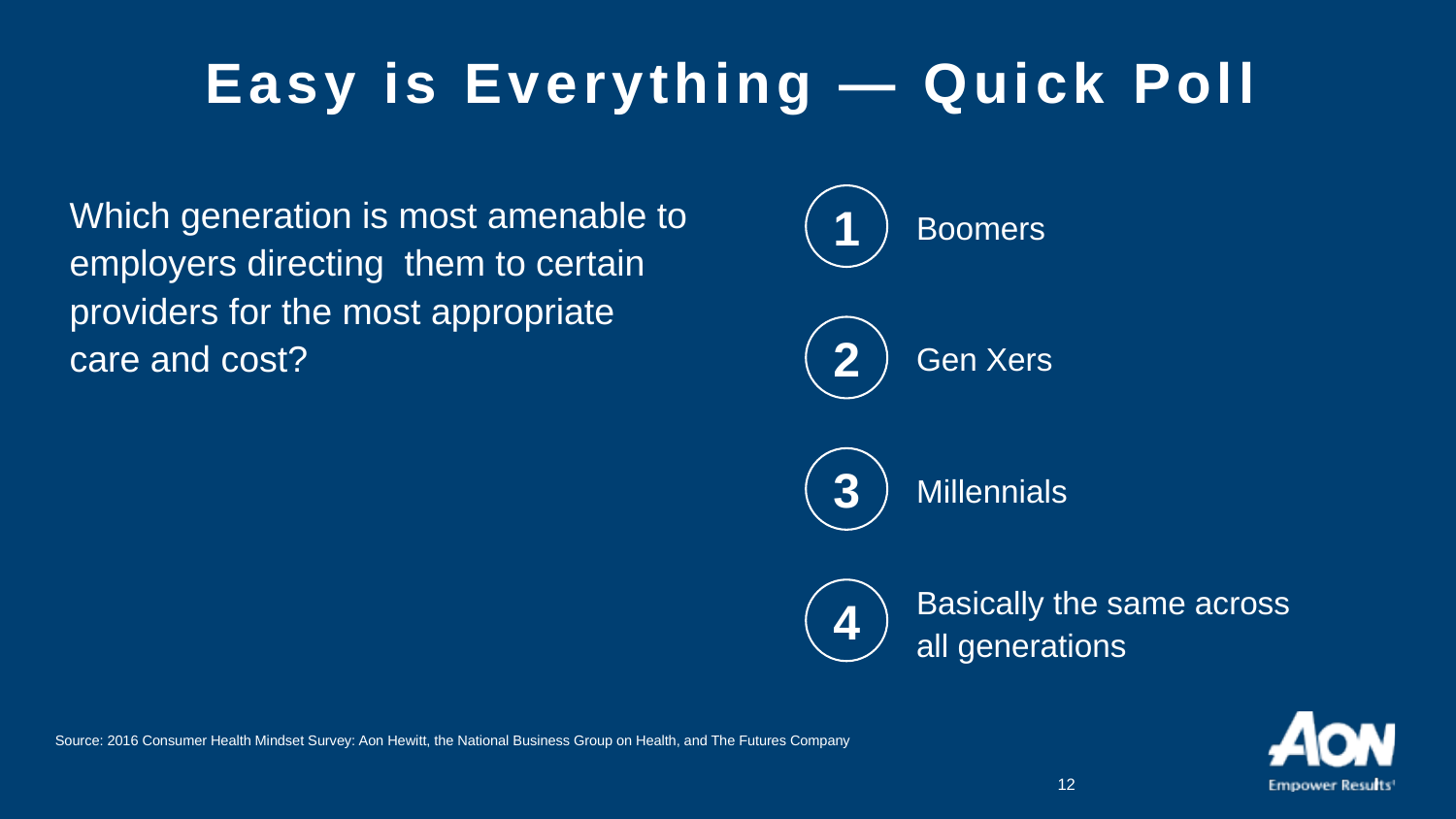

Easy is Everything — Quick Poll
Which generation is most amenable to employers directing  them to certain providers for the most appropriate care and cost?
1
Boomers
2
Gen Xers
3
Millennials
Basically the same across all generations
4
Source: 2016 Consumer Health Mindset Survey: Aon Hewitt, the National Business Group on Health, and The Futures Company